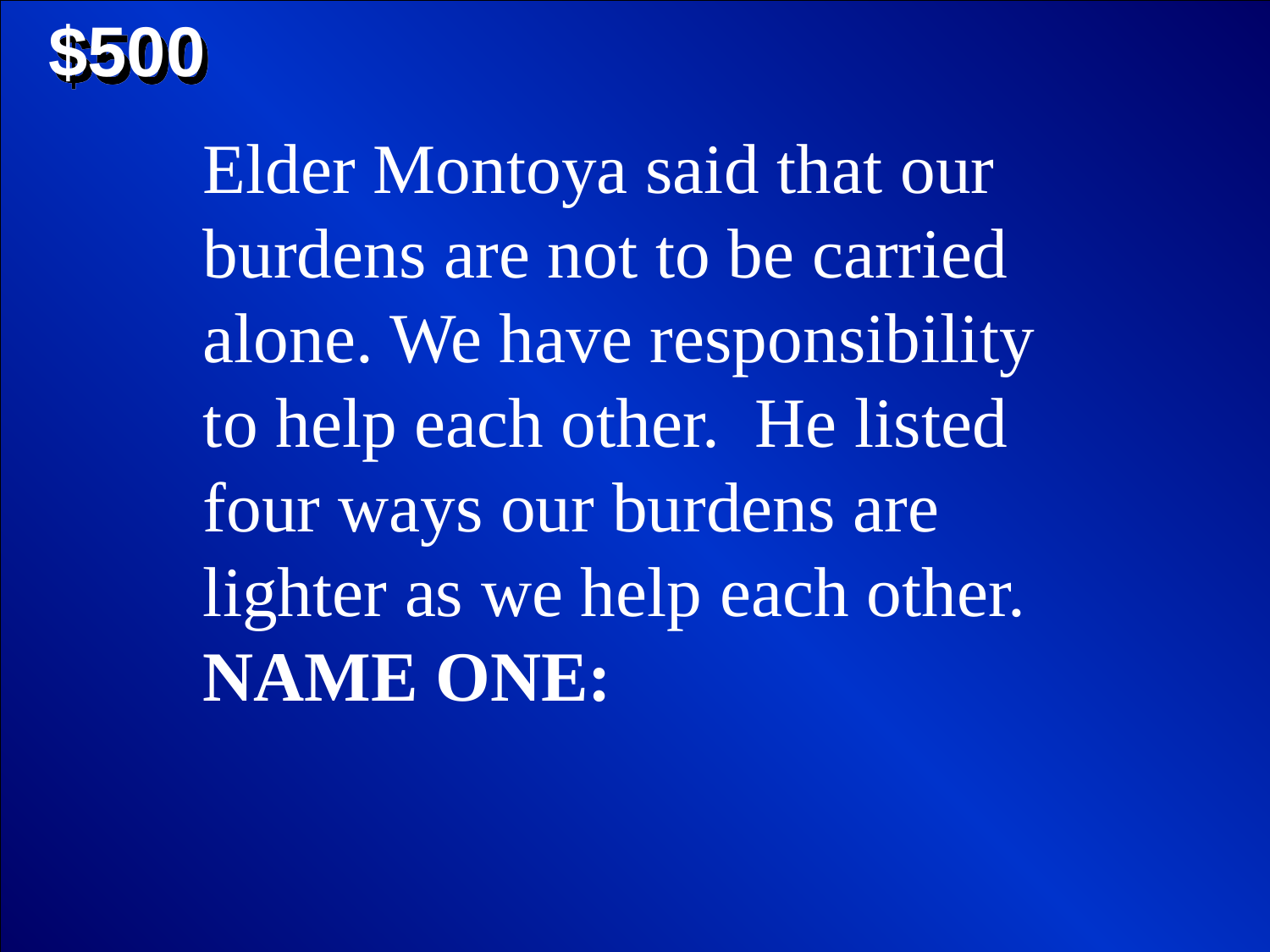

$500
Elder Montoya said that our burdens are not to be carried alone. We have responsibility to help each other.  He listed four ways our burdens are lighter as we help each other.  NAME ONE: